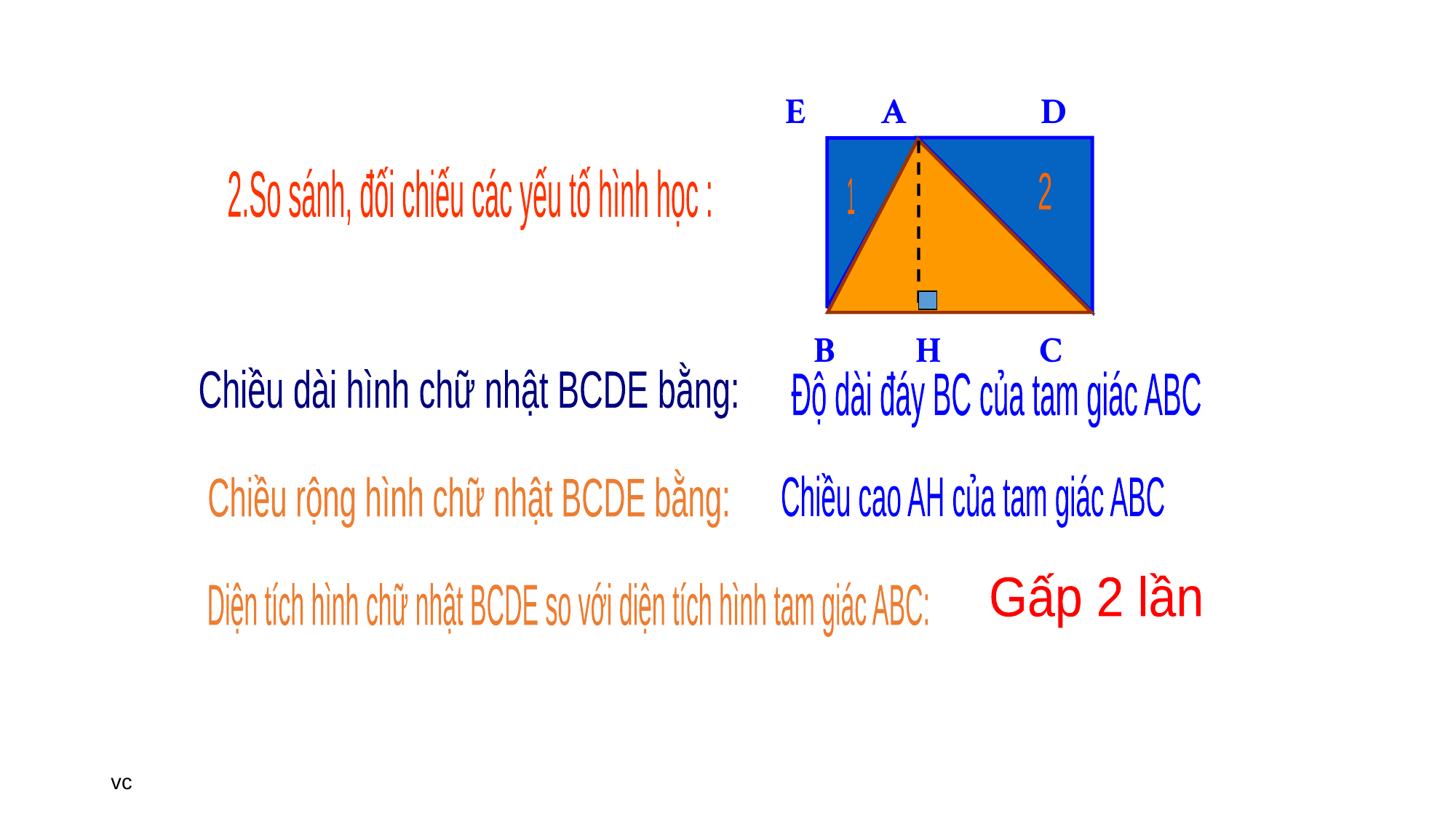

E          A                  D
    B	   H 	     C

2

1

2.So sánh, đối chiếu các yếu tố hình học :
Chiều dài hình chữ nhật BCDE bằng:
Độ dài đáy BC của tam giác ABC
Chiều rộng hình chữ nhật BCDE bằng:
Chiều cao AH của tam giác ABC
Gấp 2 lần
Diện tích hình chữ nhật BCDE so với diện tích hình tam giác ABC:
vc